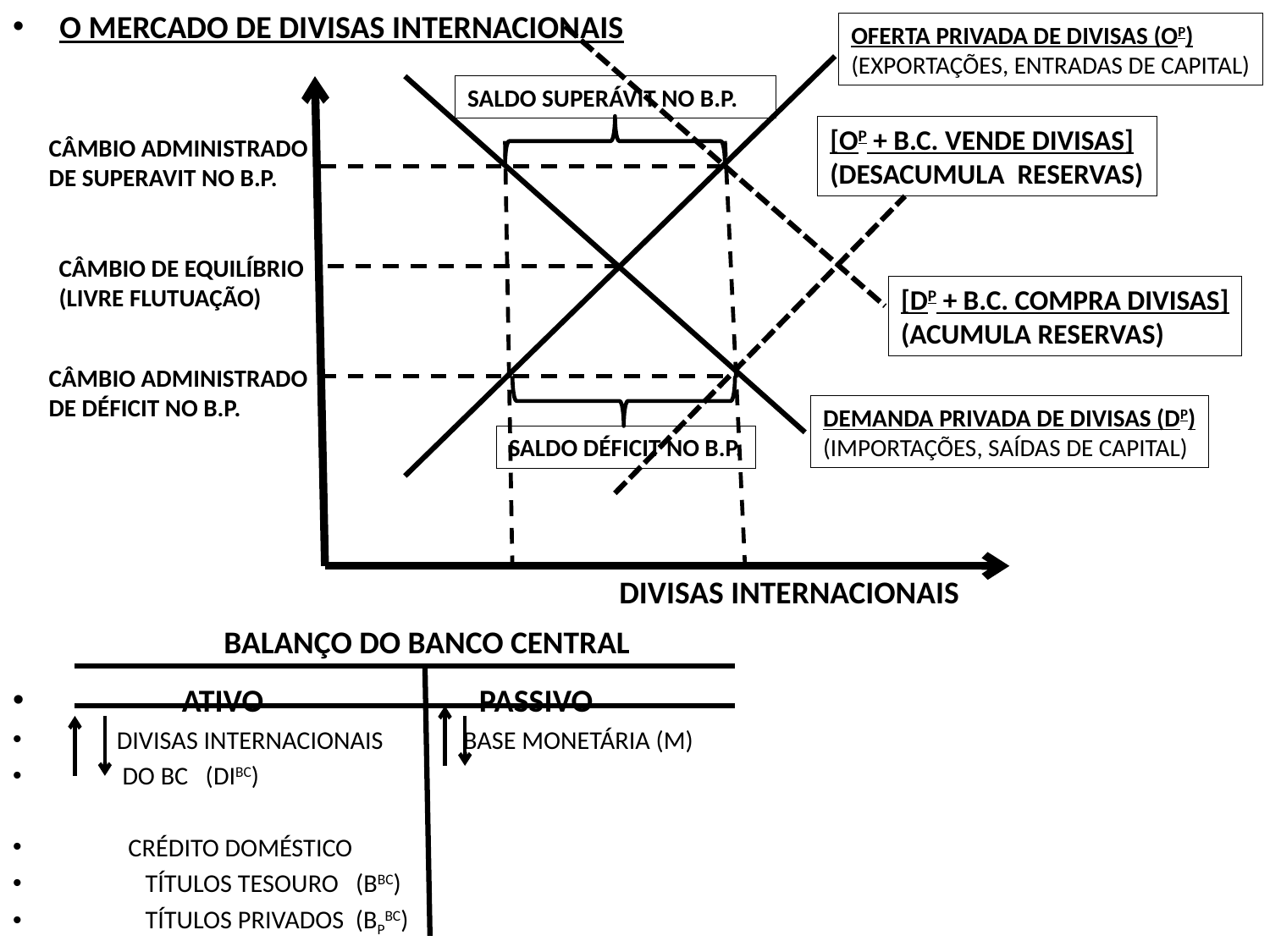

O MERCADO DE DIVISAS INTERNACIONAIS

                 ATIVO                              PASSIVO
          DIVISAS INTERNACIONAIS              BASE MONETÁRIA (M)
           DO BC   (DIBC)

            CRÉDITO DOMÉSTICO
               TÍTULOS TESOURO   (BBC)
               TÍTULOS PRIVADOS  (BPBC)

OFERTA PRIVADA DE DIVISAS (OP)
(EXPORTAÇÕES, ENTRADAS DE CAPITAL)

SALDO SUPERÁVIT NO B.P.
[OP + B.C. VENDE DIVISAS]
(DESACUMULA  RESERVAS)
CÂMBIO ADMINISTRADO
DE SUPERAVIT NO B.P.
CÂMBIO DE EQUILÍBRIO
(LIVRE FLUTUAÇÃO)
[DP + B.C. COMPRA DIVISAS]
(ACUMULA RESERVAS)

CÂMBIO ADMINISTRADO
DE DÉFICIT NO B.P.
DEMANDA PRIVADA DE DIVISAS (DP)
(IMPORTAÇÕES, SAÍDAS DE CAPITAL)
SALDO DÉFICIT NO B.P.
DIVISAS INTERNACIONAIS
BALANÇO DO BANCO CENTRAL